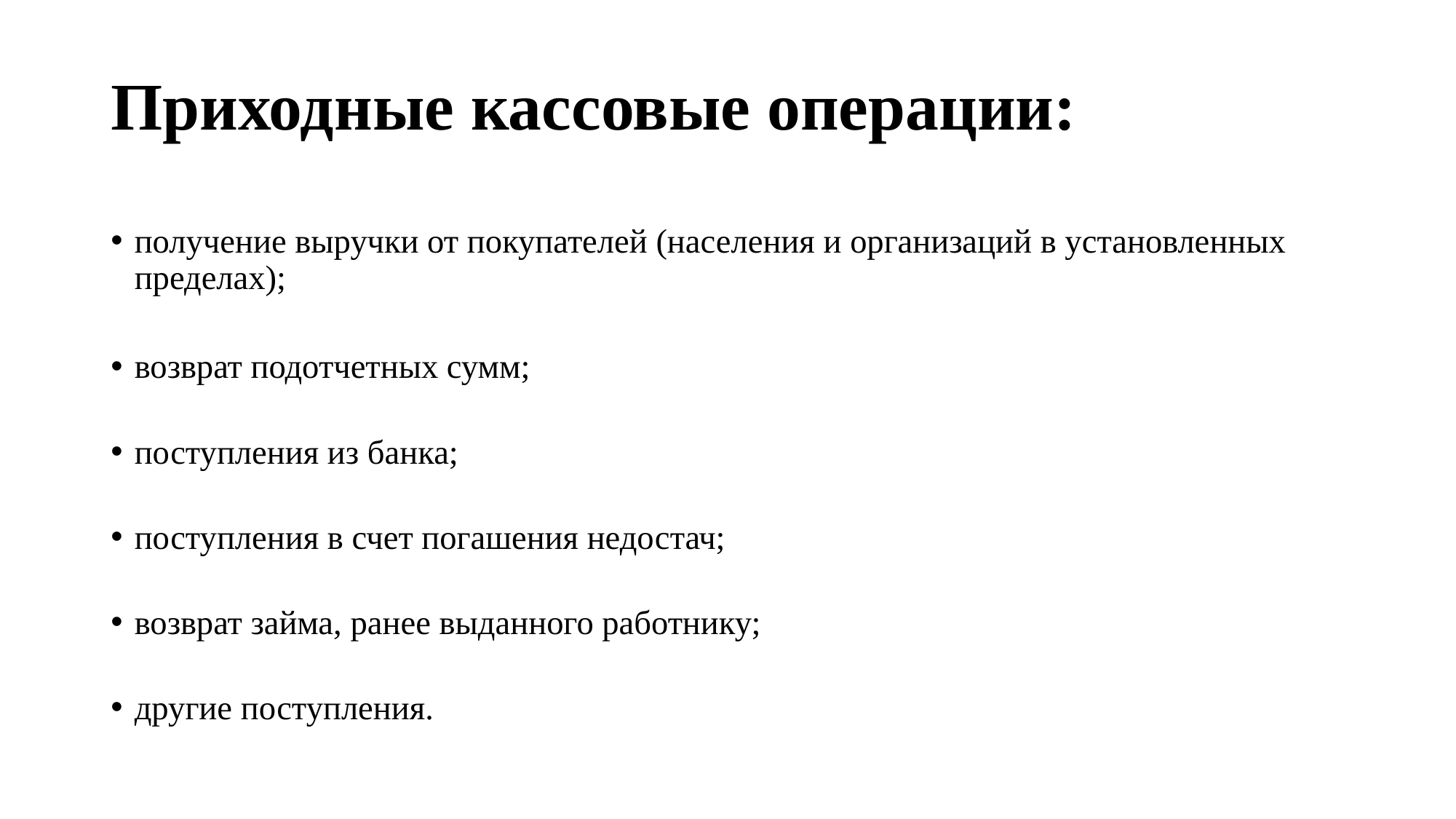

# Приходные кассовые операции:
получение выручки от покупателей (населения и организаций в установленных пределах);
возврат подотчетных сумм;
поступления из банка;
поступления в счет погашения недостач;
возврат займа, ранее выданного работнику;
другие поступления.